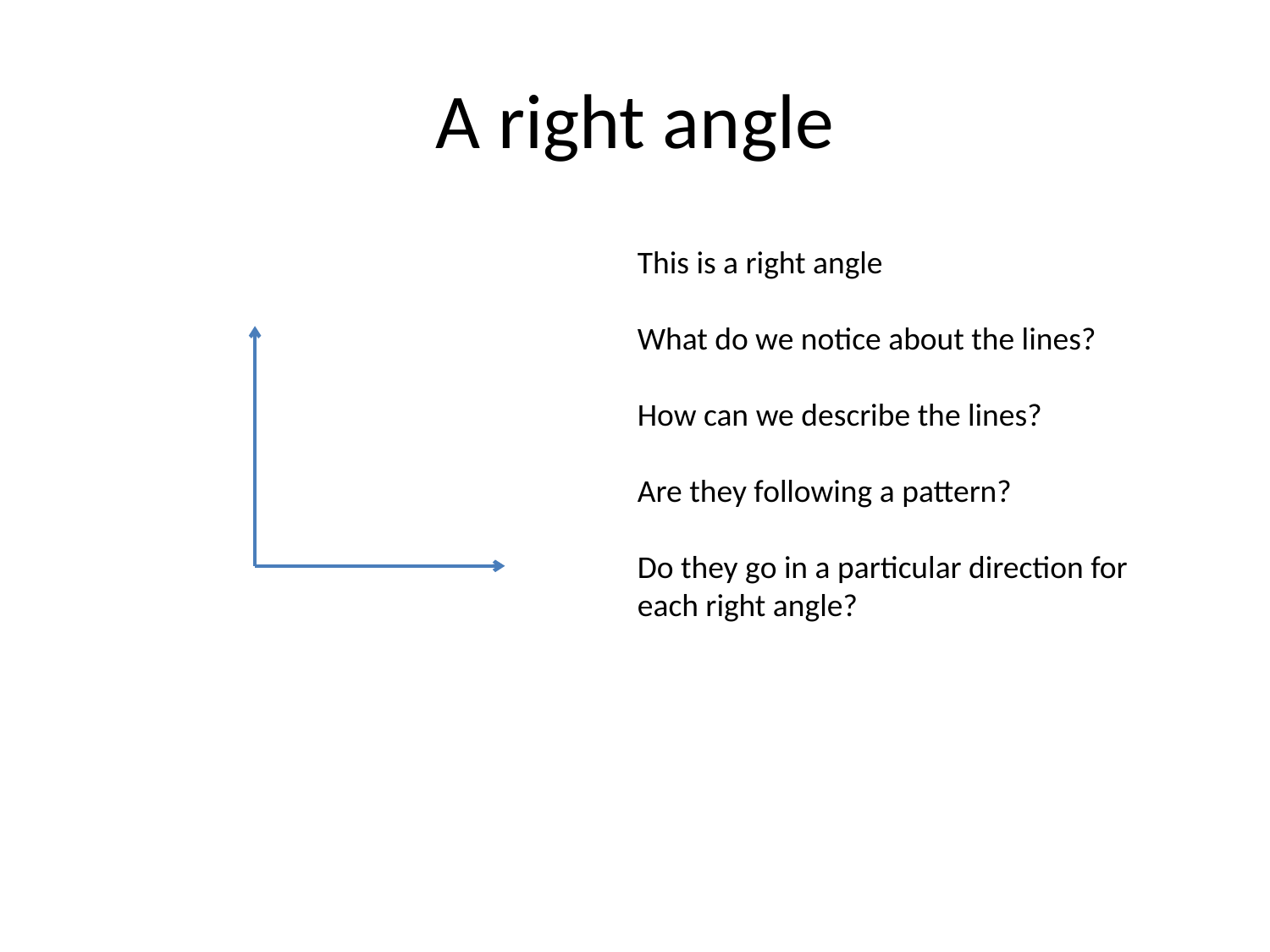

# A right angle

This is a right angle

What do we notice about the lines?

How can we describe the lines?

Are they following a pattern?

Do they go in a particular direction for each right angle?